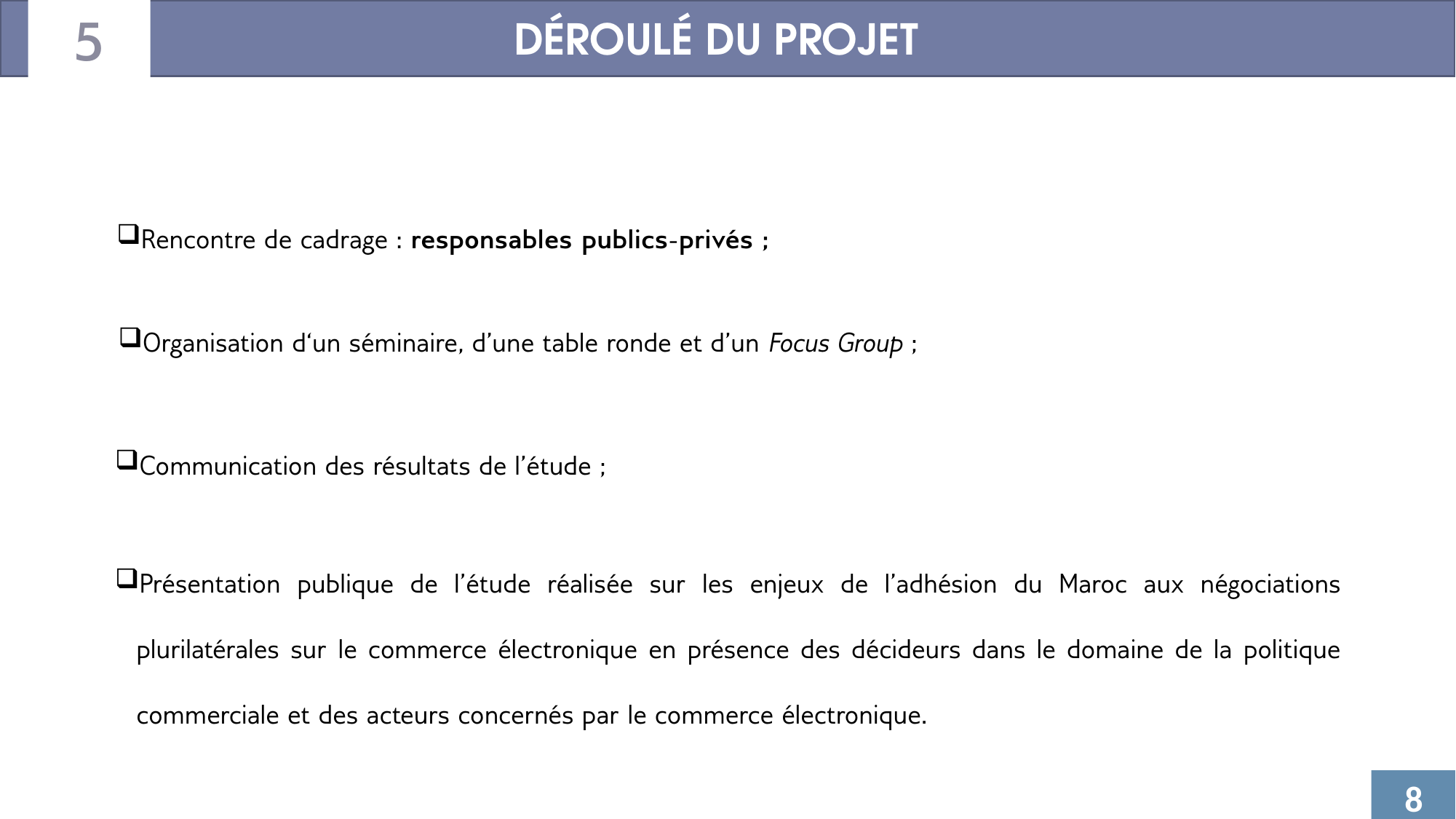

DÉROULÉ DU PROJET
5
Rencontre de cadrage : responsables publics-privés ;
Organisation d‘un séminaire, d’une table ronde et d’un Focus Group ;
Communication des résultats de l’étude ;

Présentation publique de l’étude réalisée sur les enjeux de l’adhésion du Maroc aux négociations plurilatérales sur le commerce électronique en présence des décideurs dans le domaine de la politique commerciale et des acteurs concernés par le commerce électronique.
8